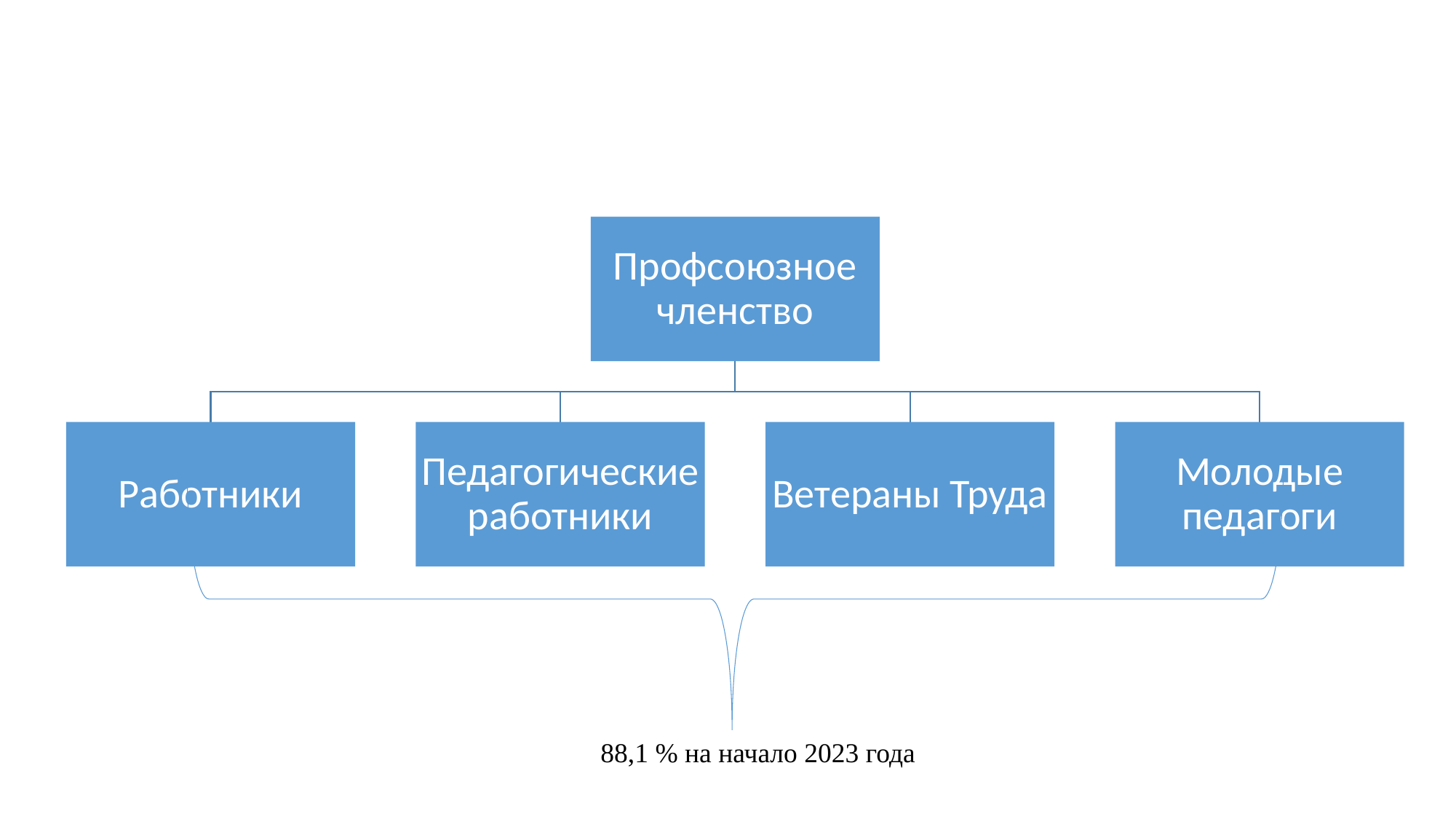

Профсоюзное членство
Работники
Педагогические работники
Ветераны Труда
Молодые педагоги

88,1 % на начало 2023 года